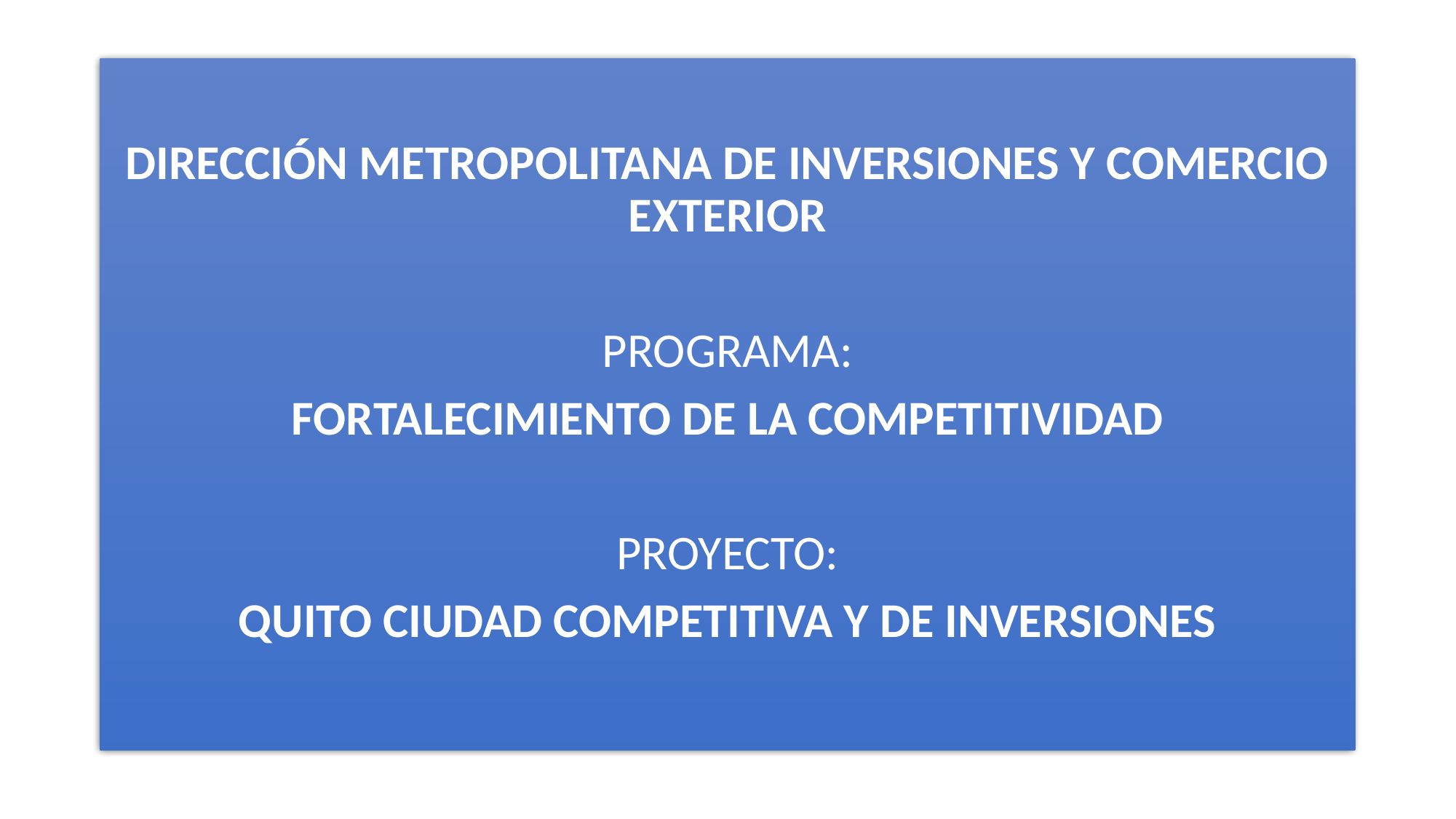

DIRECCIÓN METROPOLITANA DE INVERSIONES Y COMERCIO EXTERIOR

PROGRAMA:
FORTALECIMIENTO DE LA COMPETITIVIDAD

PROYECTO:
QUITO CIUDAD COMPETITIVA Y DE INVERSIONES